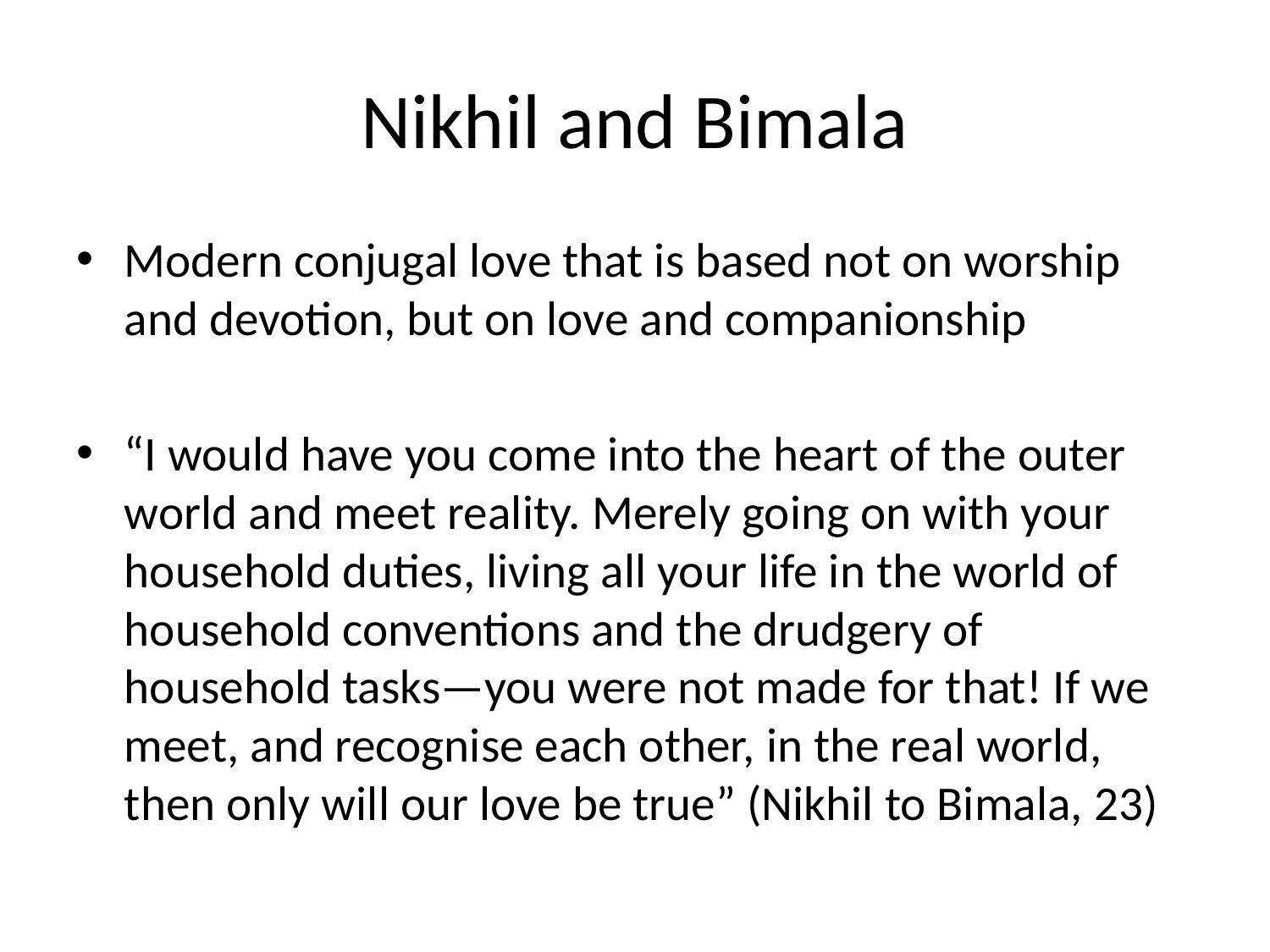

# Nikhil and Bimala
Modern conjugal love that is based not on worship and devotion, but on love and companionship

“I would have you come into the heart of the outer world and meet reality. Merely going on with your household duties, living all your life in the world of household conventions and the drudgery of household tasks—you were not made for that! If we meet, and recognise each other, in the real world, then only will our love be true” (Nikhil to Bimala, 23)